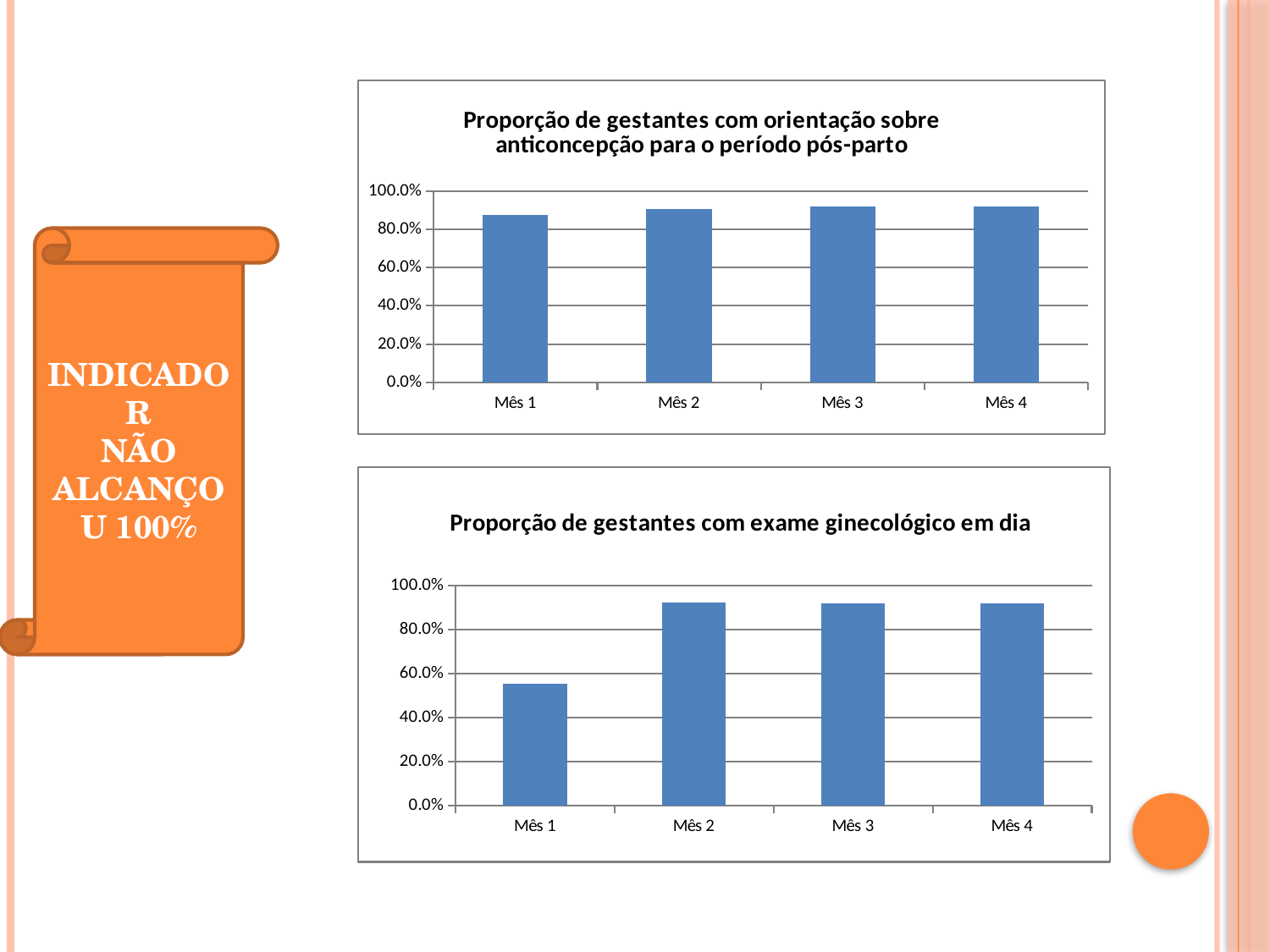

### Chart: Proporção de gestantes com orientação sobre anticoncepção para o período pós-parto

| Category | Proporção de gestantes com orientação sobre anticoncepção para o período pós-parto |
|---|---|
| Mês 1 | 0.8723404255319149 |
| Mês 2 | 0.9038461538461535 |
| Mês 3 | 0.9193548387096776 |
| Mês 4 | 0.9178082191780895 |
INDICADOR
NÃO ALCANÇOU 100%

### Chart: Proporção de gestantes com exame ginecológico em dia

| Category | Proporção de gestantes com exame ginecológico em dia |
|---|---|
| Mês 1 | 0.5531914893617021 |
| Mês 2 | 0.9230769230769226 |
| Mês 3 | 0.9193548387096776 |
| Mês 4 | 0.9178082191780895 |